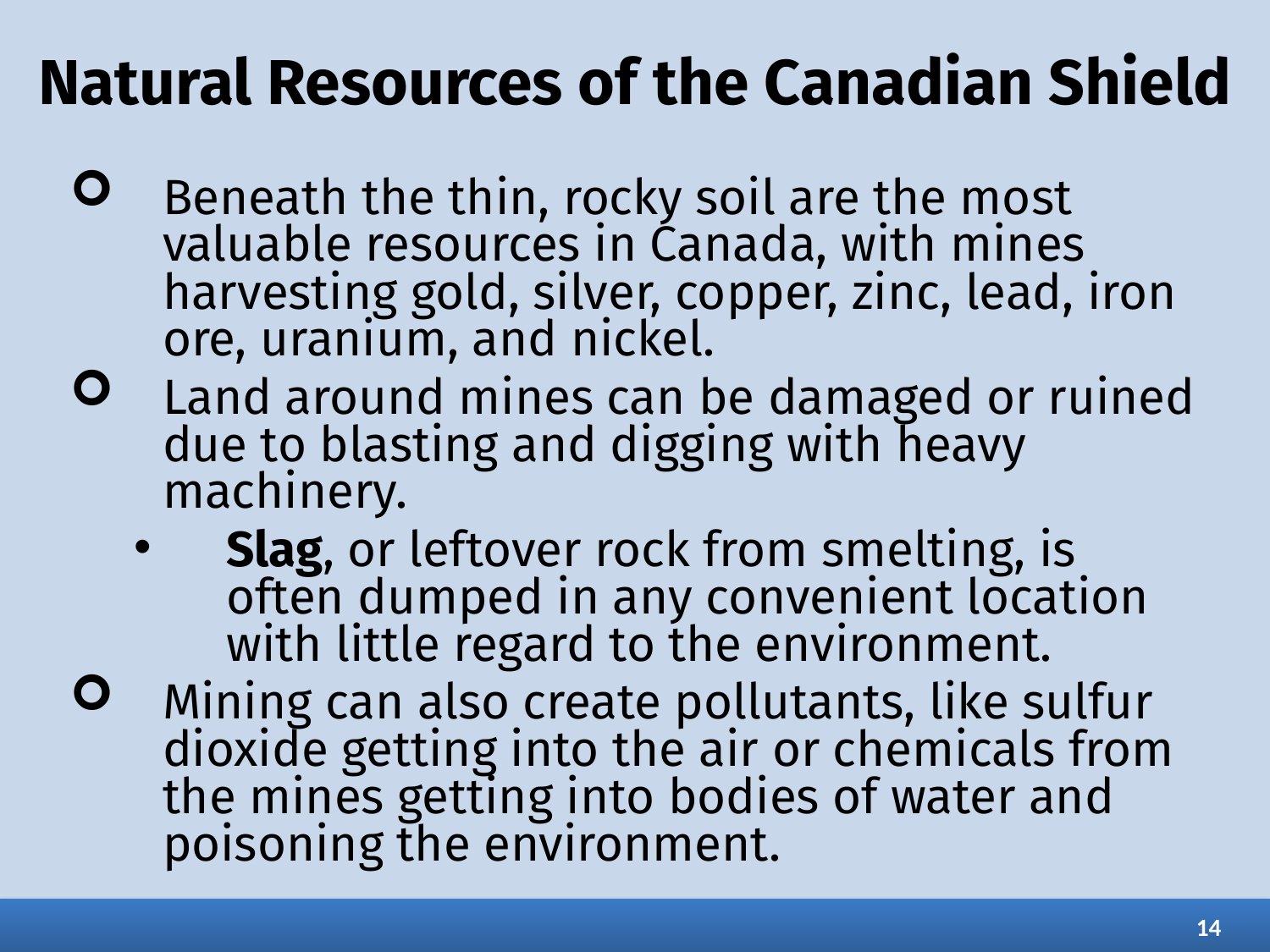

# Natural Resources of the Canadian Shield
Beneath the thin, rocky soil are the most valuable resources in Canada, with mines harvesting gold, silver, copper, zinc, lead, iron ore, uranium, and nickel.
Land around mines can be damaged or ruined due to blasting and digging with heavy machinery.
Slag, or leftover rock from smelting, is often dumped in any convenient location with little regard to the environment.
Mining can also create pollutants, like sulfur dioxide getting into the air or chemicals from the mines getting into bodies of water and poisoning the environment.
14